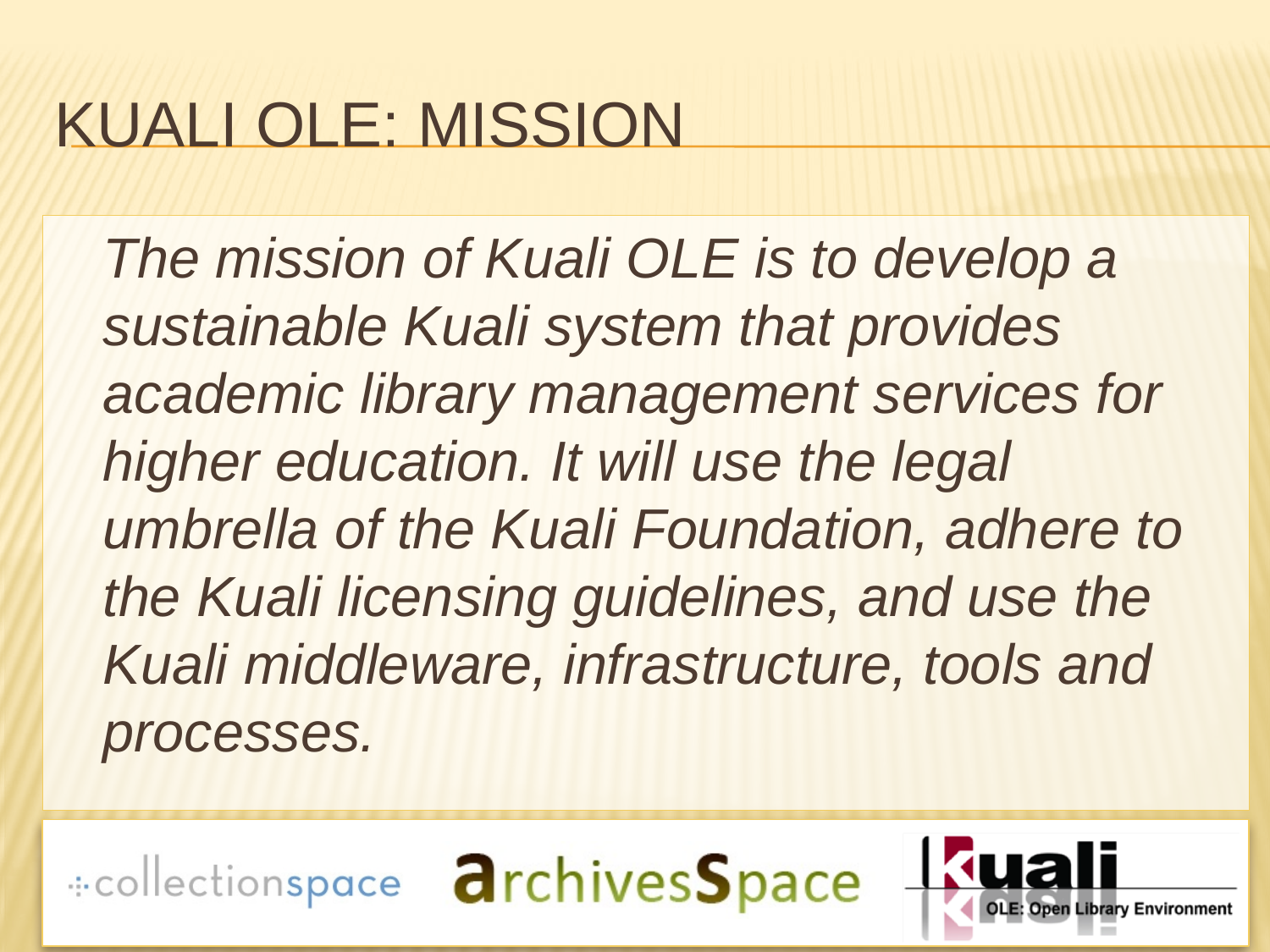

# Kuali OLE: mission
	The mission of Kuali OLE is to develop a sustainable Kuali system that provides academic library management services for higher education. It will use the legal umbrella of the Kuali Foundation, adhere to the Kuali licensing guidelines, and use the Kuali middleware, infrastructure, tools and processes.